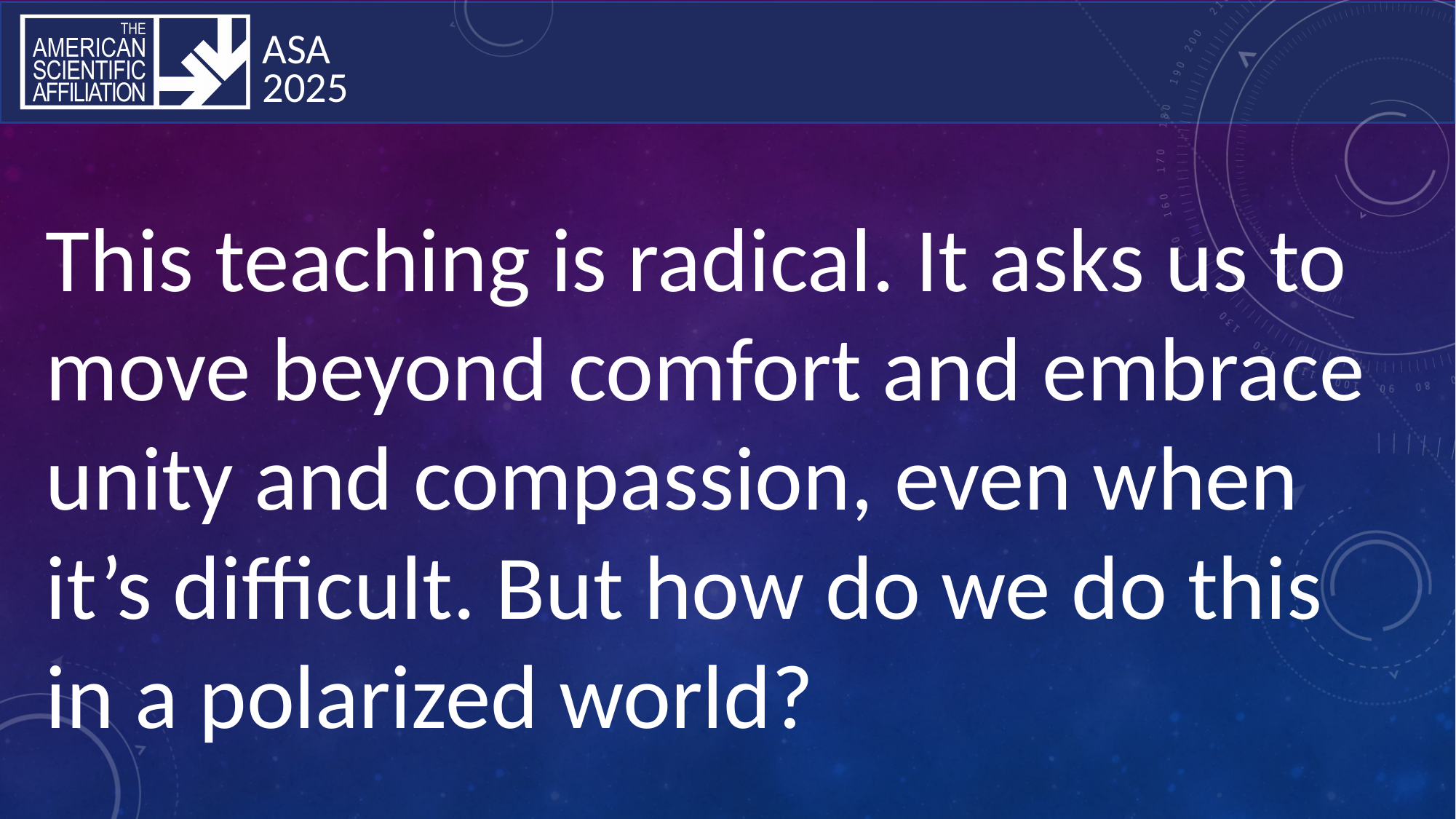

This teaching is radical. It asks us to move beyond comfort and embrace unity and compassion, even when it’s difficult. But how do we do this in a polarized world?